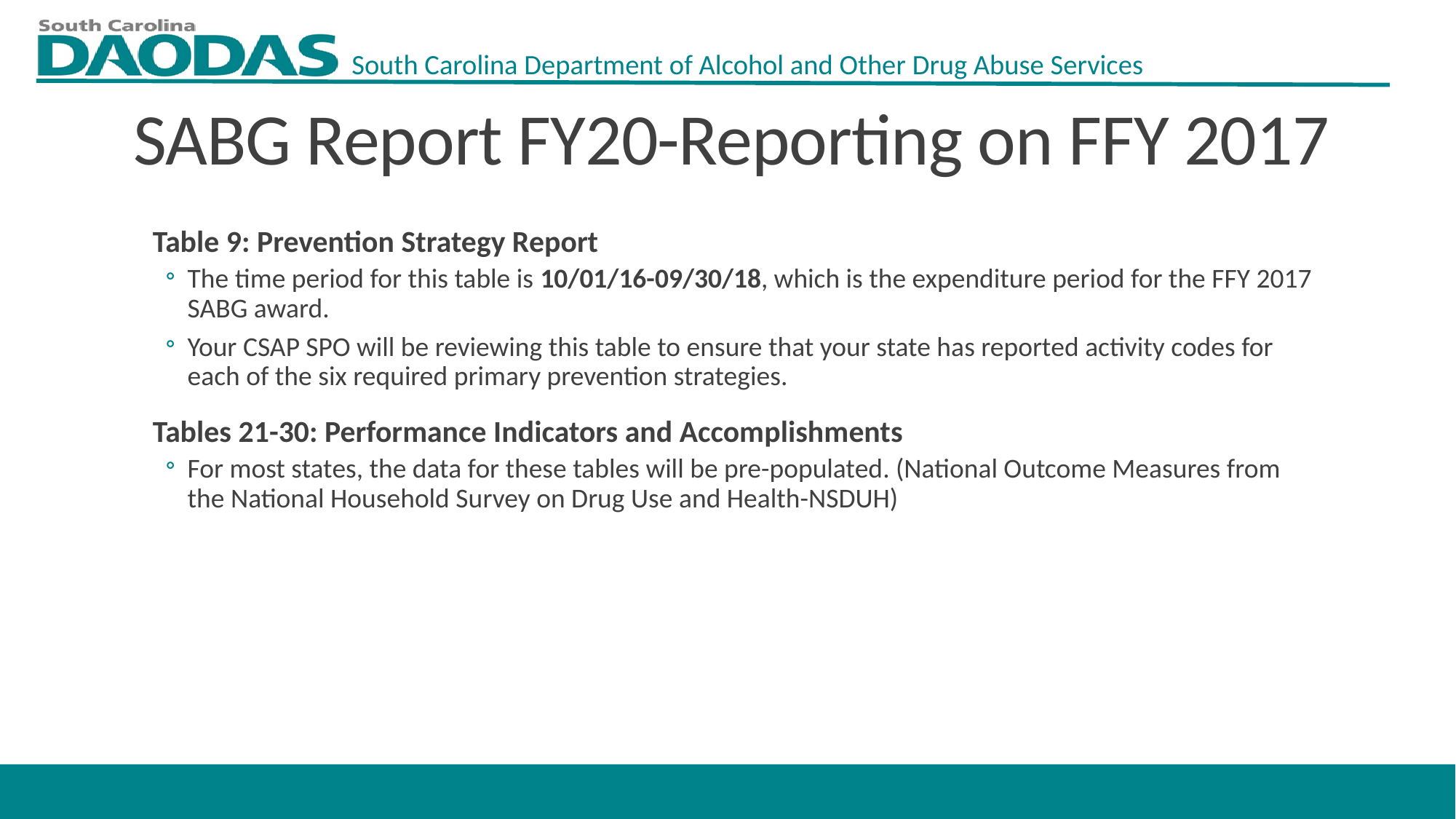

SABG Report FY20-Reporting on FFY 2017
Table 9: Prevention Strategy Report
The time period for this table is 10/01/16-09/30/18, which is the expenditure period for the FFY 2017 SABG award.
Your CSAP SPO will be reviewing this table to ensure that your state has reported activity codes for each of the six required primary prevention strategies.
Tables 21-30: Performance Indicators and Accomplishments
For most states, the data for these tables will be pre-populated. (National Outcome Measures from the National Household Survey on Drug Use and Health-NSDUH)